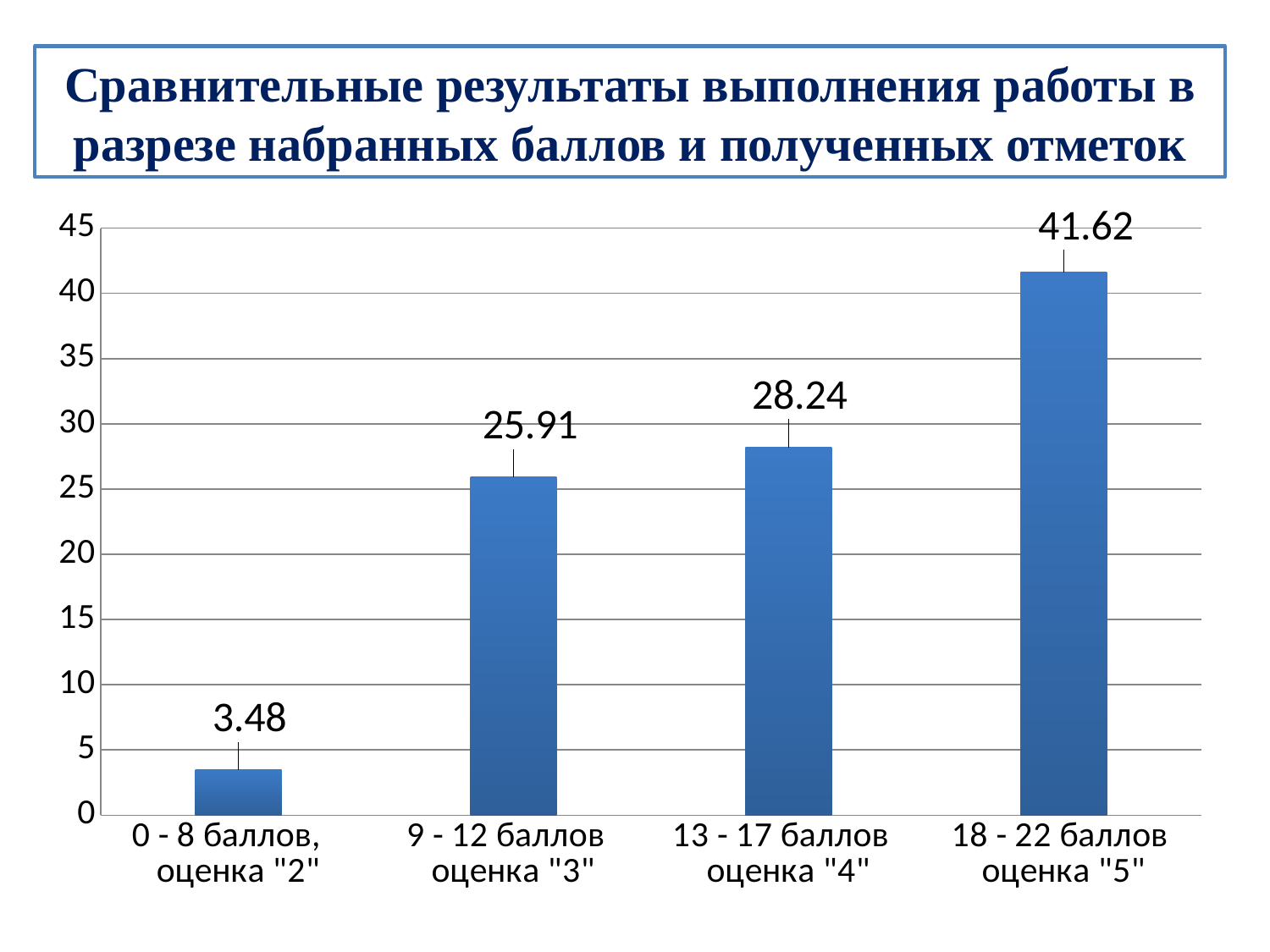

Сравнительные результаты выполнения работы в разрезе набранных баллов и полученных отметок

### Chart

| Category | Ряд 1 |
|---|---|
| 0 - 8 баллов,    оценка "2" | 3.48 |
| 9 - 12 баллов   оценка "3" | 25.91 |
| 13 - 17 баллов   оценка "4" | 28.24 |
| 18 - 22 баллов  оценка "5" | 41.62000000000001 |